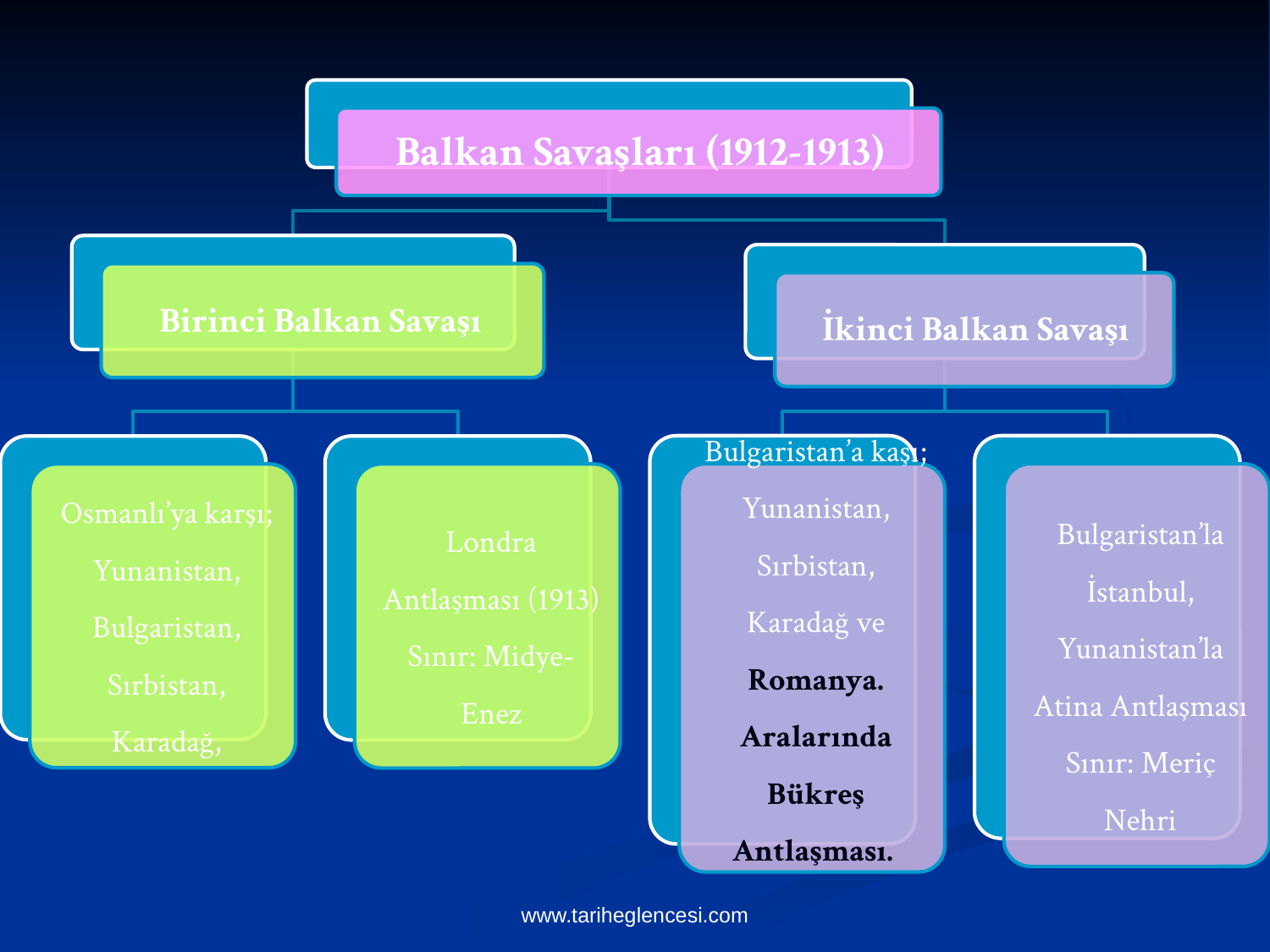

Balkan Savaşları (1912-1913)
Birinci Balkan Savaşı
Osmanlı’ya karşı; Yunanistan, Bulgaristan, Sırbistan, Karadağ,
Londra Antlaşması (1913)
Sınır: Midye-Enez
İkinci Balkan Savaşı
Bulgaristan’a kaşı; Yunanistan, Sırbistan, Karadağ ve Romanya.
Aralarında Bükreş Antlaşması.

Bulgaristan’la İstanbul, Yunanistan’la Atina Antlaşması
Sınır: Meriç Nehri
www.tariheglencesi.com